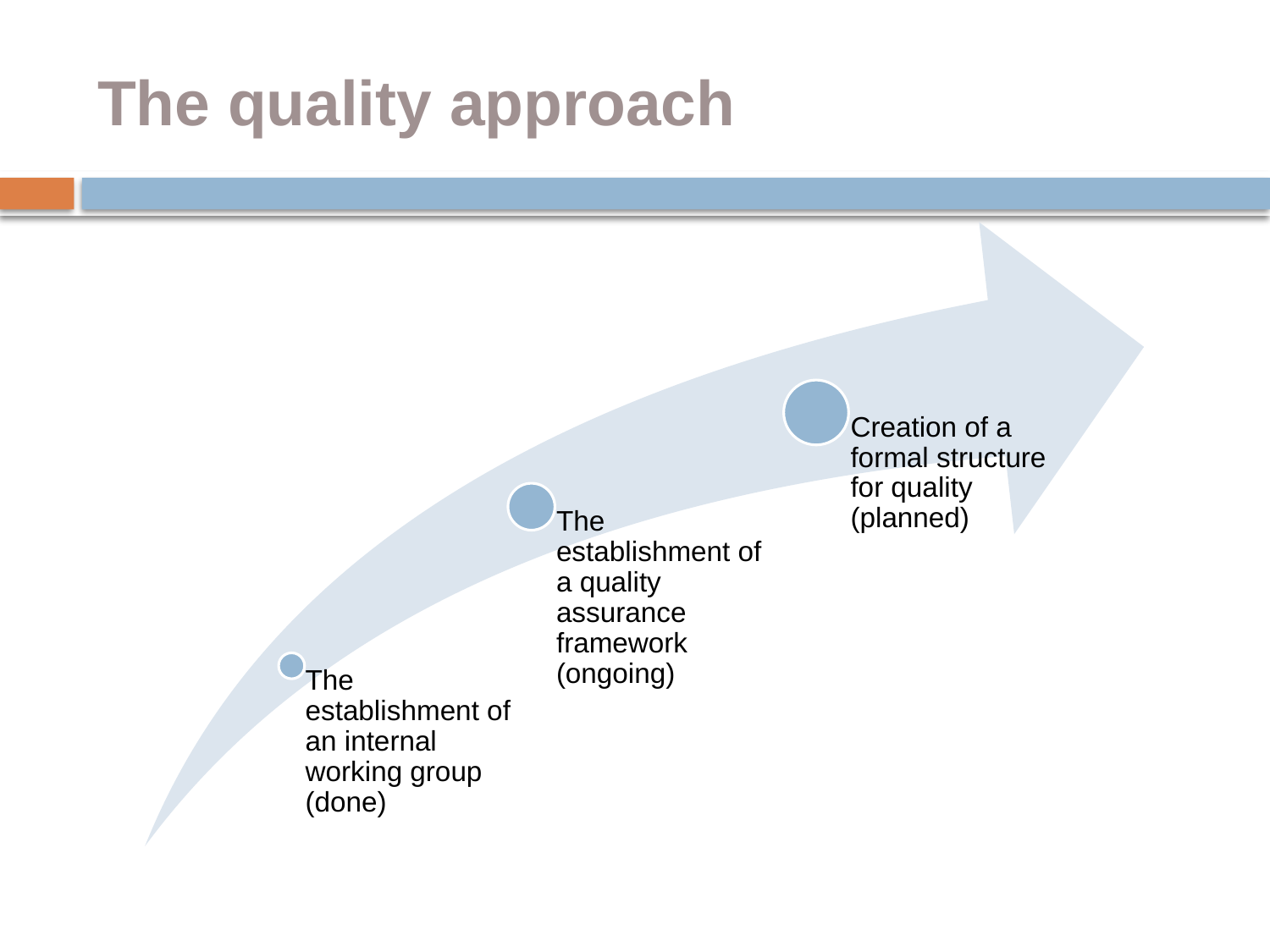

# The quality approach
The establishment of an internal working group (done)
The establishment of a quality  assurance framework (ongoing)
Creation of a formal structure for quality (planned)